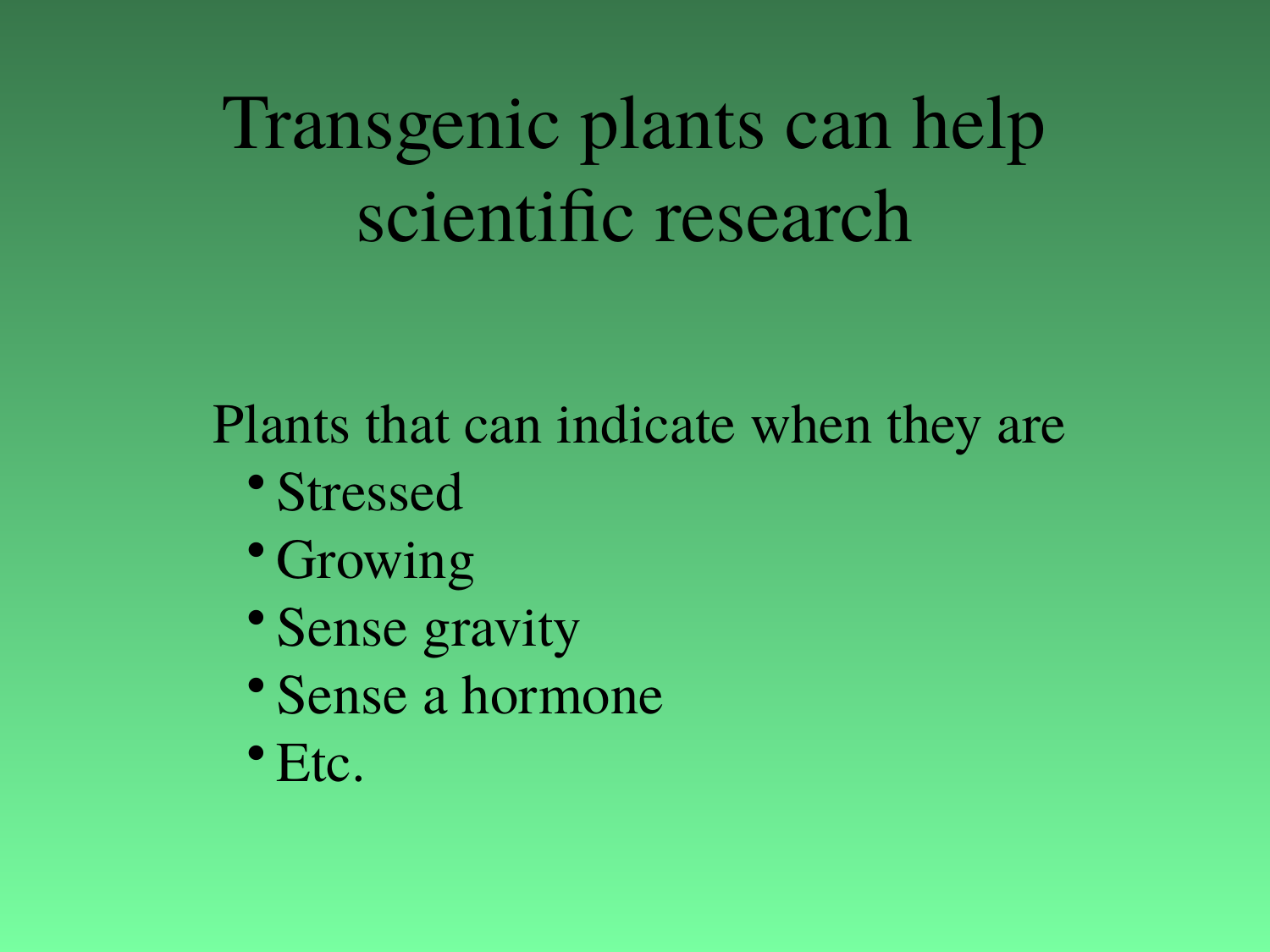

# Transgenic plants can help scientific research
Plants that can indicate when they are
Stressed
Growing
Sense gravity
Sense a hormone
Etc.